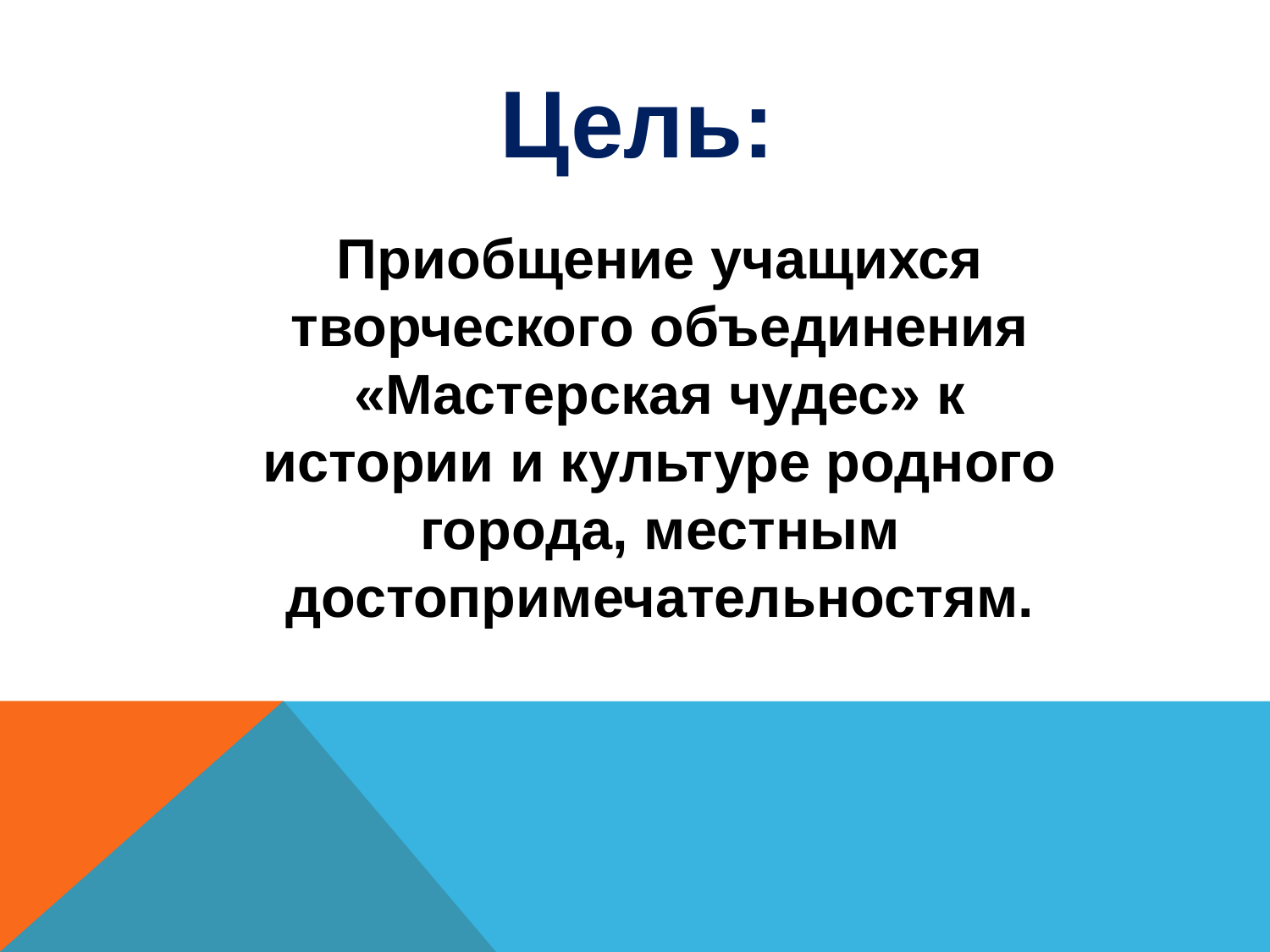

Цель:
Приобщение учащихся творческого объединения «Мастерская чудес» к истории и культуре родного города, местным достопримечательностям.